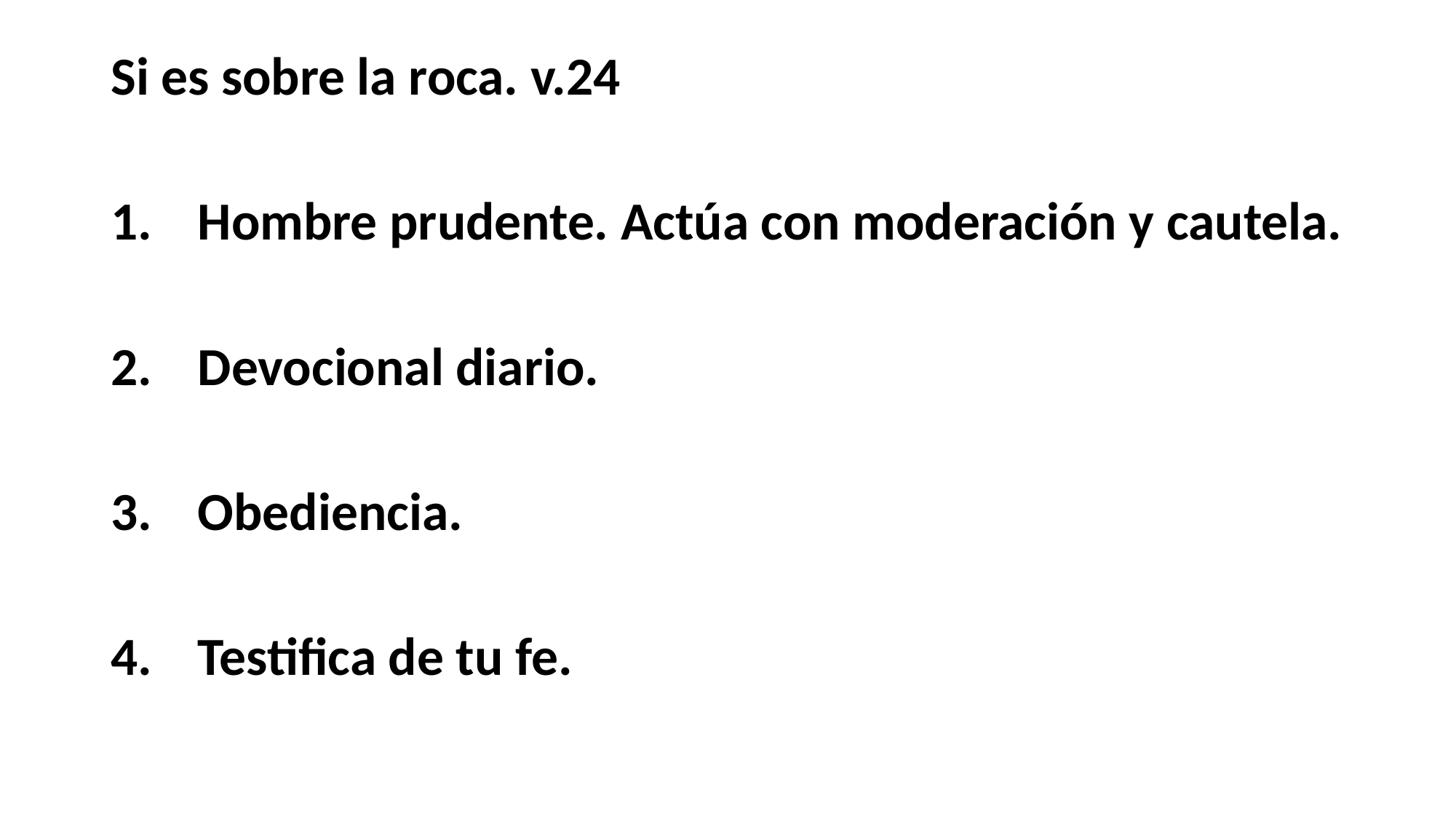

#
Si es sobre la roca. v.24

Hombre prudente. Actúa con moderación y cautela.

Devocional diario.

Obediencia.

Testifica de tu fe.